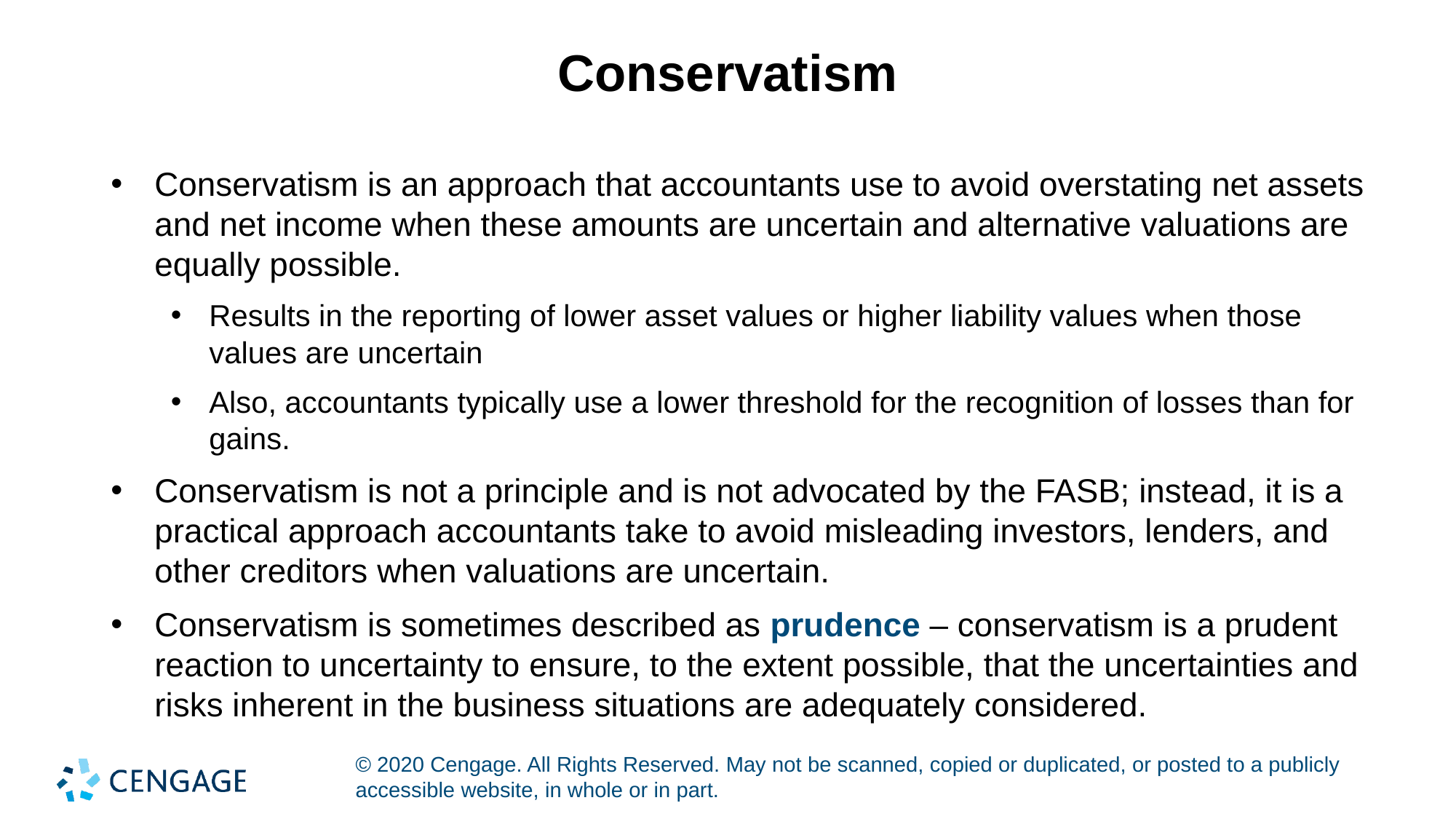

# Conservatism
Conservatism is an approach that accountants use to avoid overstating net assets and net income when these amounts are uncertain and alternative valuations are equally possible.
Results in the reporting of lower asset values or higher liability values when those values are uncertain
Also, accountants typically use a lower threshold for the recognition of losses than for gains.
Conservatism is not a principle and is not advocated by the FASB; instead, it is a practical approach accountants take to avoid misleading investors, lenders, and other creditors when valuations are uncertain.
Conservatism is sometimes described as prudence – conservatism is a prudent reaction to uncertainty to ensure, to the extent possible, that the uncertainties and risks inherent in the business situations are adequately considered.